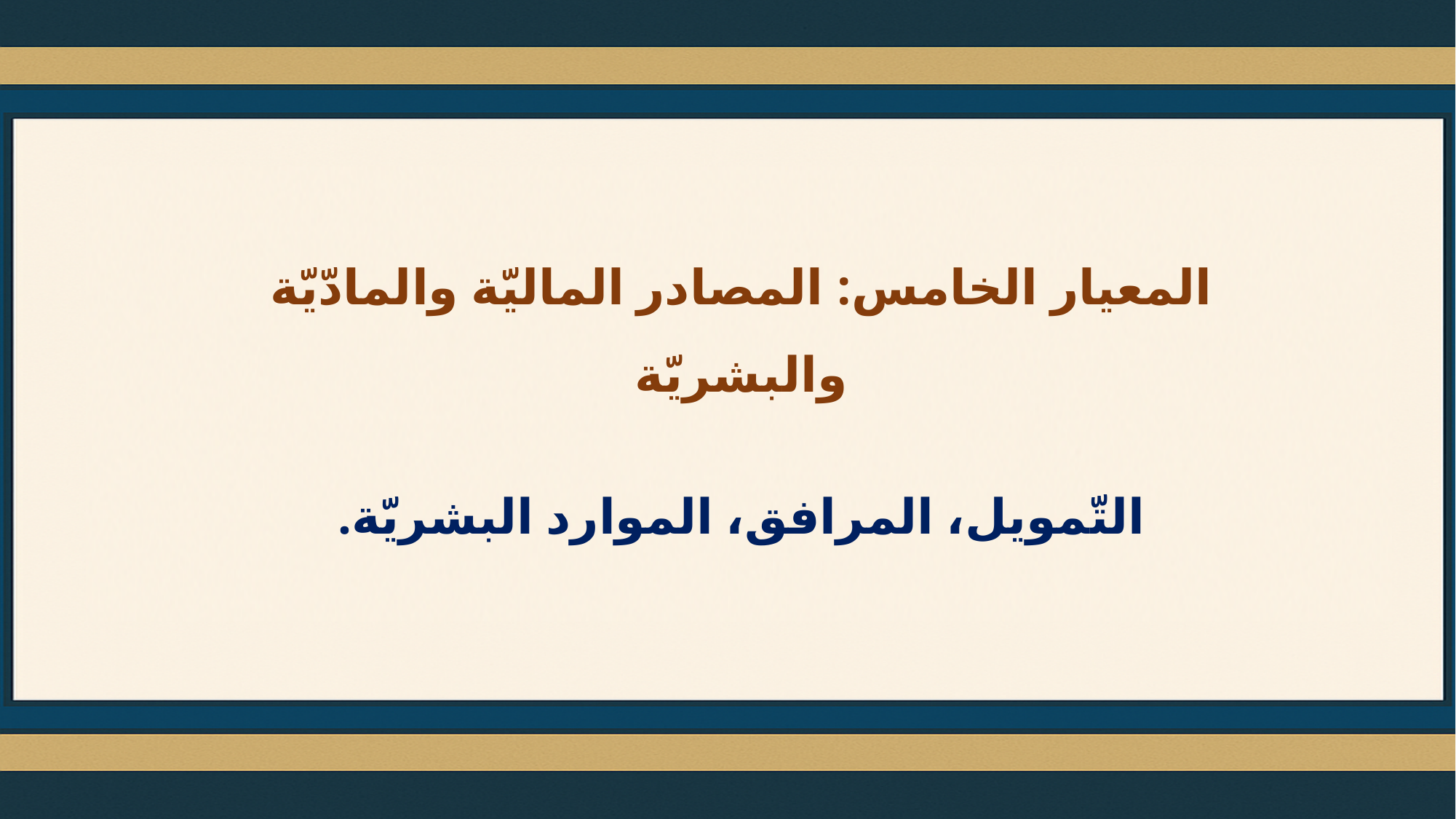

المعيار الخامس: المصادر الماليّة والمادّيّة والبشريّة

التّمويل، المرافق، الموارد البشريّة.